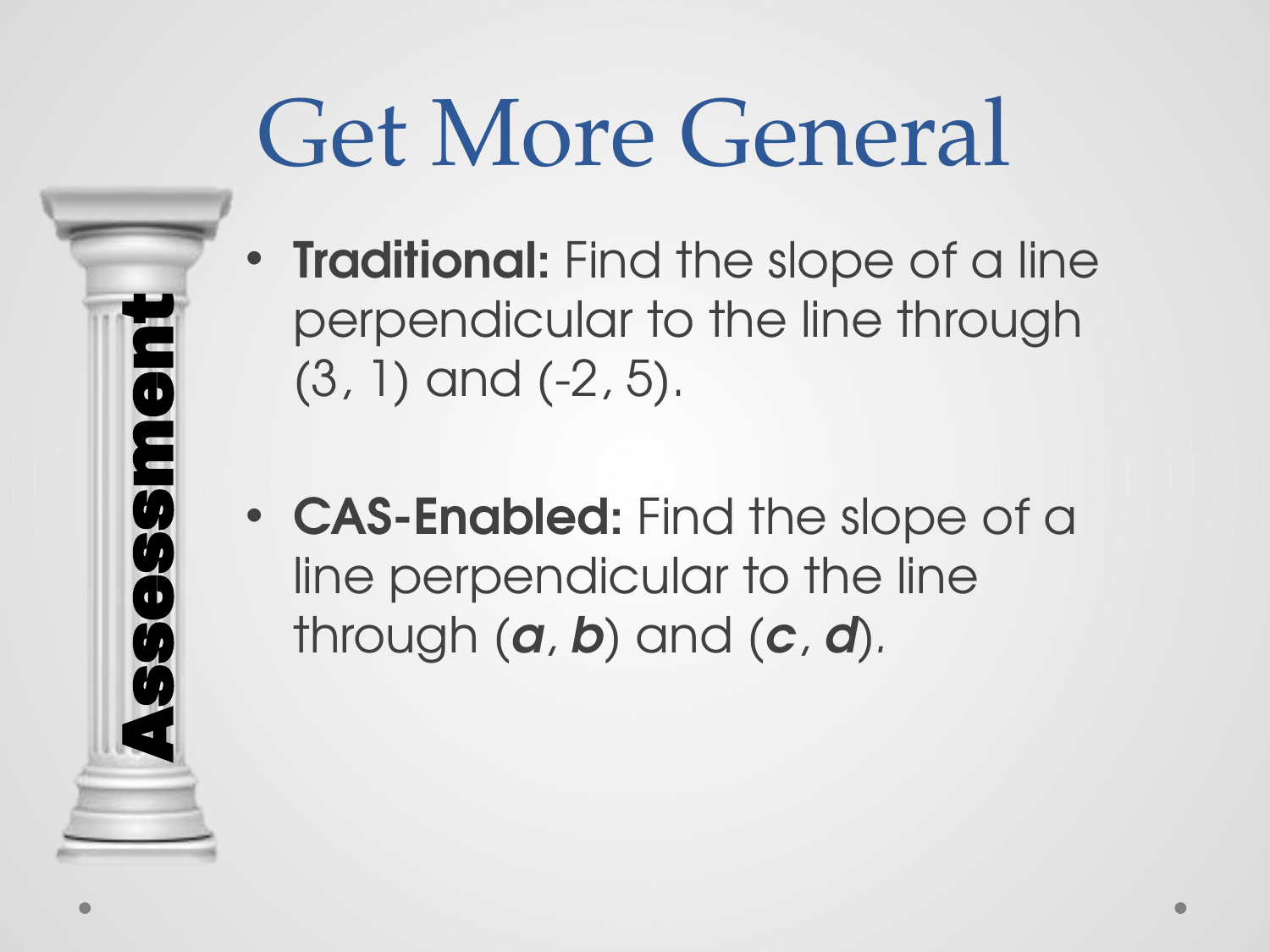

# Get More General
Traditional: Find the slope of a line perpendicular to the line through (3, 1) and (-2, 5).

CAS-Enabled: Find the slope of a line perpendicular to the line through (a, b) and (c, d).

Assessment